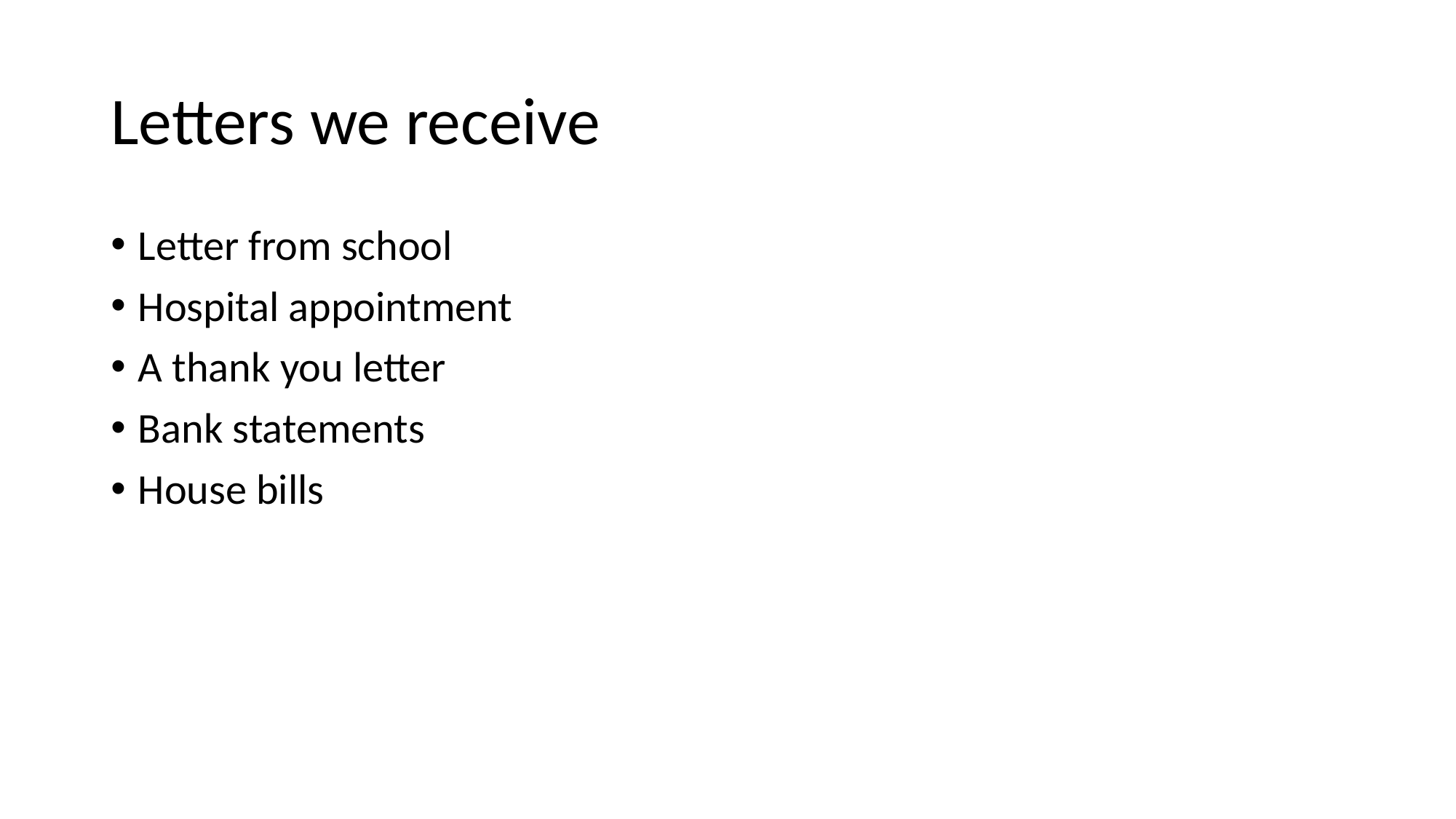

# Letters we receive
Letter from school
Hospital appointment
A thank you letter
Bank statements
House bills